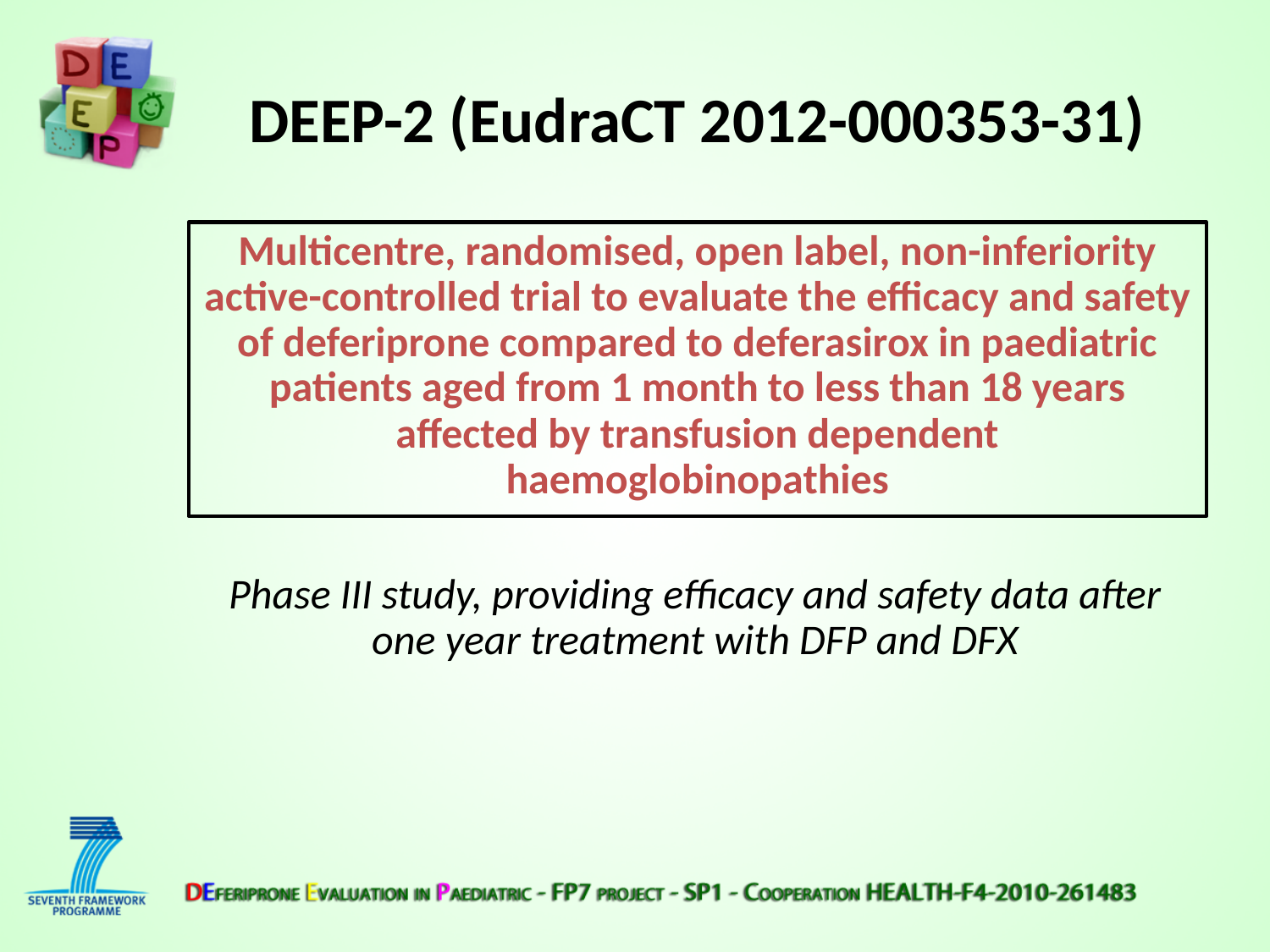

# DEEP-2 (EudraCT 2012-000353-31)
Multicentre, randomised, open label, non-inferiority active-controlled trial to evaluate the efficacy and safety of deferiprone compared to deferasirox in paediatric patients aged from 1 month to less than 18 years affected by transfusion dependent haemoglobinopathies
Phase III study, providing efficacy and safety data after one year treatment with DFP and DFX